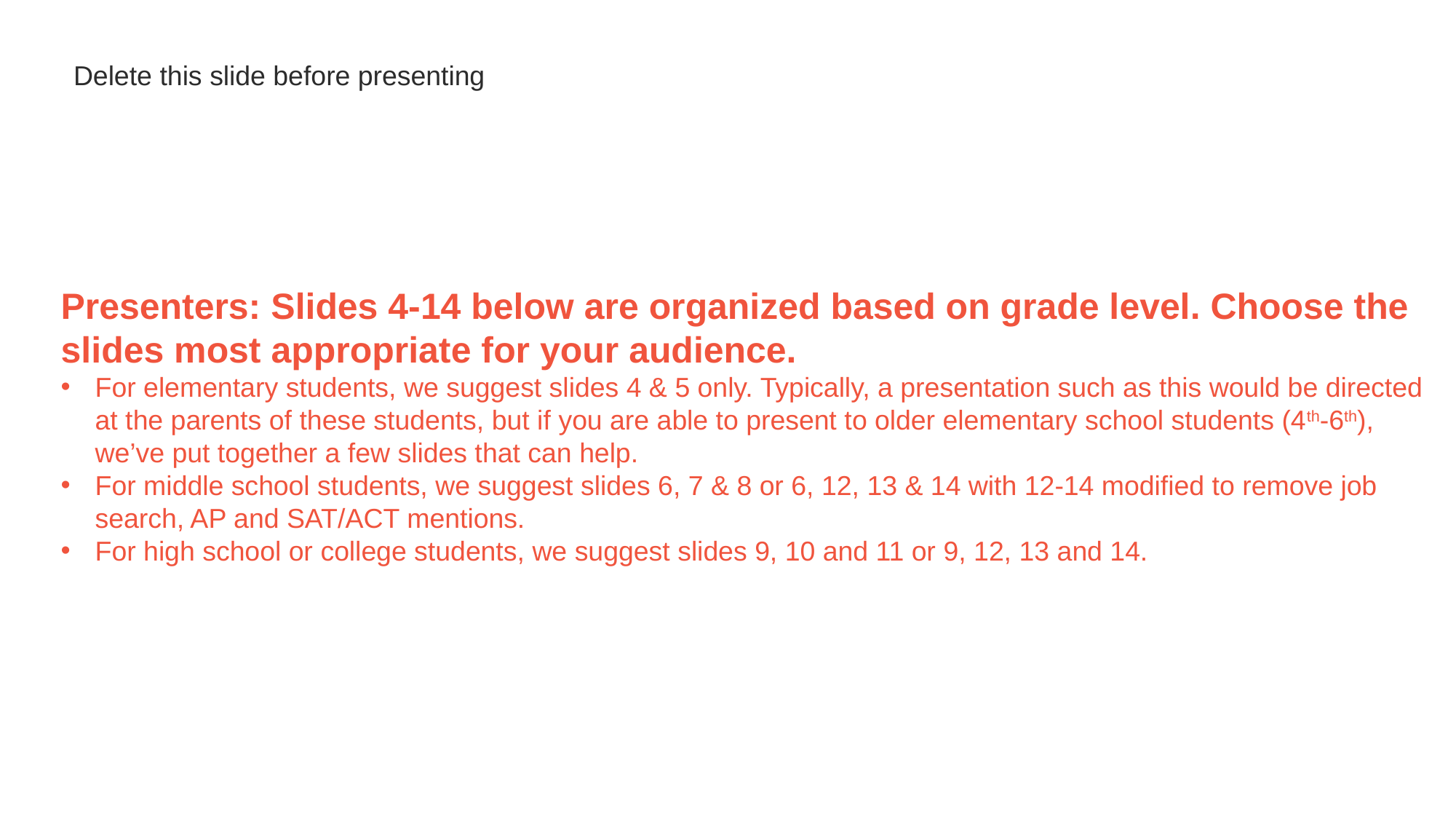

Delete this slide before presenting
Presenters: Slides 4-14 below are organized based on grade level. Choose the slides most appropriate for your audience.
For elementary students, we suggest slides 4 & 5 only. Typically, a presentation such as this would be directed at the parents of these students, but if you are able to present to older elementary school students (4th-6th), we’ve put together a few slides that can help.
For middle school students, we suggest slides 6, 7 & 8 or 6, 12, 13 & 14 with 12-14 modified to remove job search, AP and SAT/ACT mentions.
For high school or college students, we suggest slides 9, 10 and 11 or 9, 12, 13 and 14.